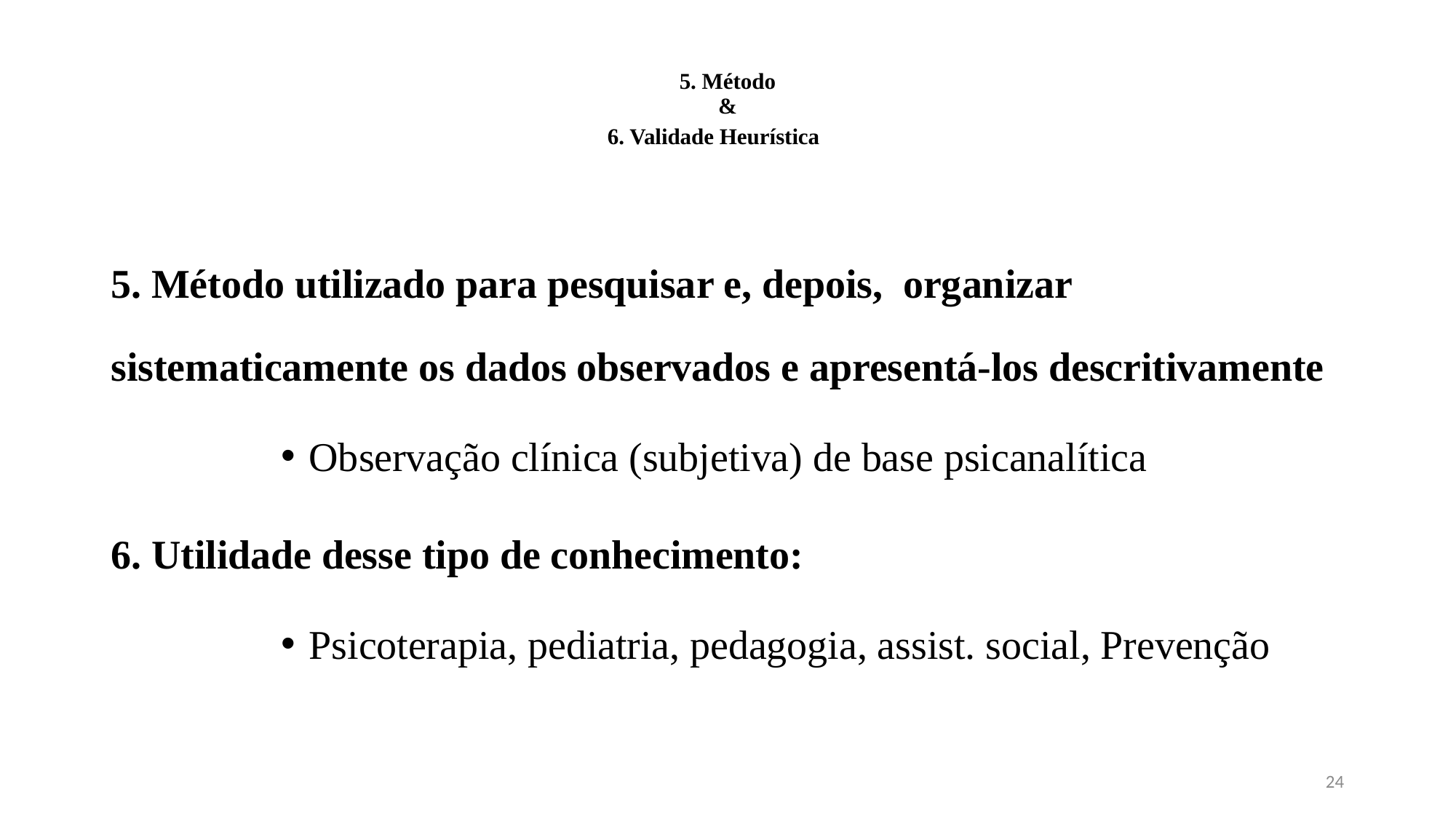

# 5. Método & 6. Validade Heurística
5. Método utilizado para pesquisar e, depois,  organizar sistematicamente os dados observados e apresentá-los descritivamente
Observação clínica (subjetiva) de base psicanalítica
6. Utilidade desse tipo de conhecimento:
Psicoterapia, pediatria, pedagogia, assist. social, Prevenção

24